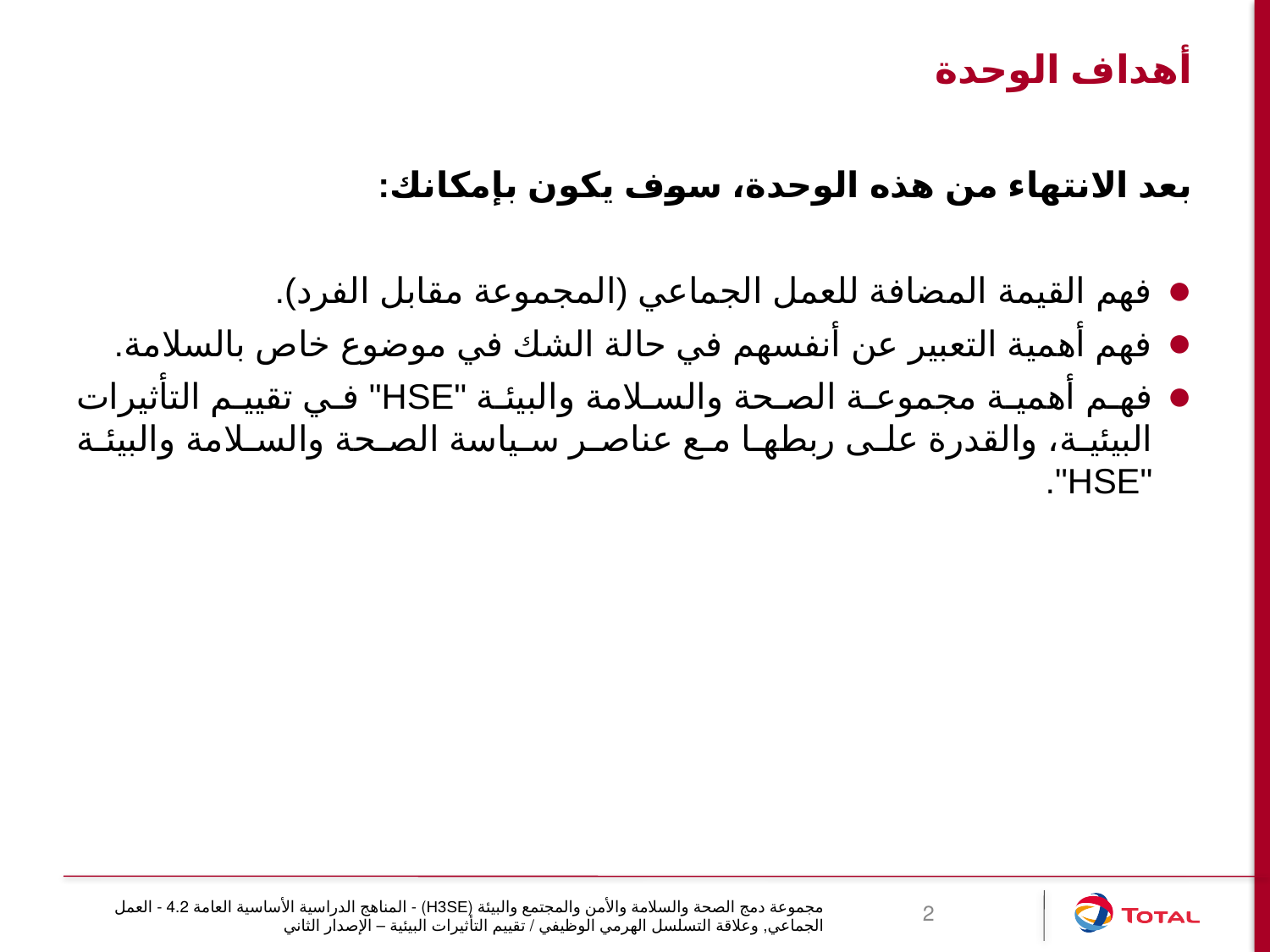

# أهداف الوحدة
بعد الانتهاء من هذه الوحدة، سوف يكون بإمكانك:

فهم القيمة المضافة للعمل الجماعي (المجموعة مقابل الفرد).
فهم أهمية التعبير عن أنفسهم في حالة الشك في موضوع خاص بالسلامة.
فهم أهمية مجموعة الصحة والسلامة والبيئة "HSE" في تقييم التأثيرات البيئية، والقدرة على ربطها مع عناصر سياسة الصحة والسلامة والبيئة "HSE".
مجموعة دمج الصحة والسلامة والأمن والمجتمع والبيئة (H3SE) - المناهج الدراسية الأساسية العامة 4.2 - العمل الجماعي, وعلاقة التسلسل الهرمي الوظيفي / تقييم التأثيرات البيئية – الإصدار الثاني
2